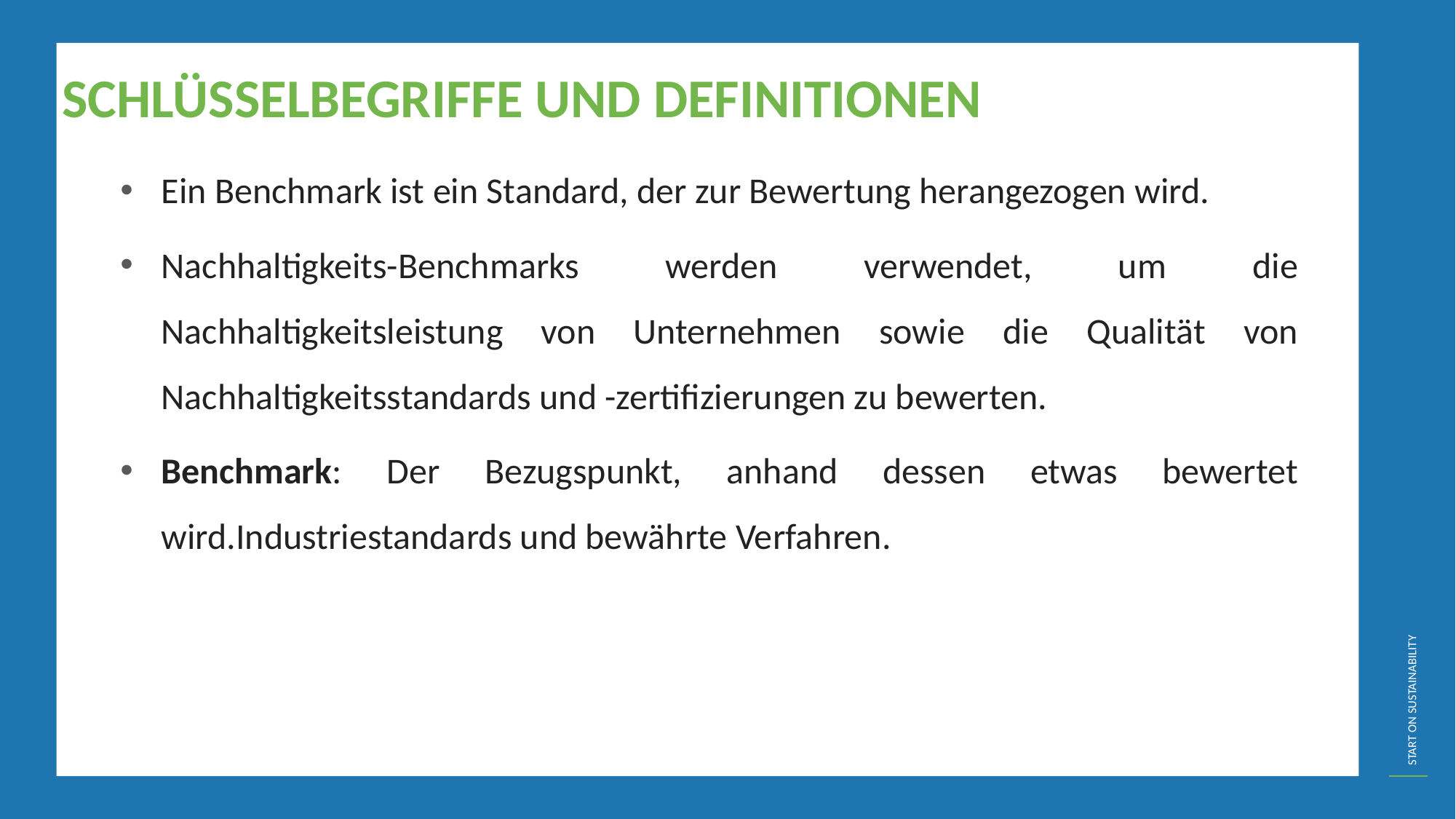

SCHLÜSSELBEGRIFFE UND DEFINITIONEN
Ein Benchmark ist ein Standard, der zur Bewertung herangezogen wird.
Nachhaltigkeits-Benchmarks werden verwendet, um die Nachhaltigkeitsleistung von Unternehmen sowie die Qualität von Nachhaltigkeitsstandards und -zertifizierungen zu bewerten.
Benchmark: Der Bezugspunkt, anhand dessen etwas bewertet wird.Industriestandards und bewährte Verfahren.